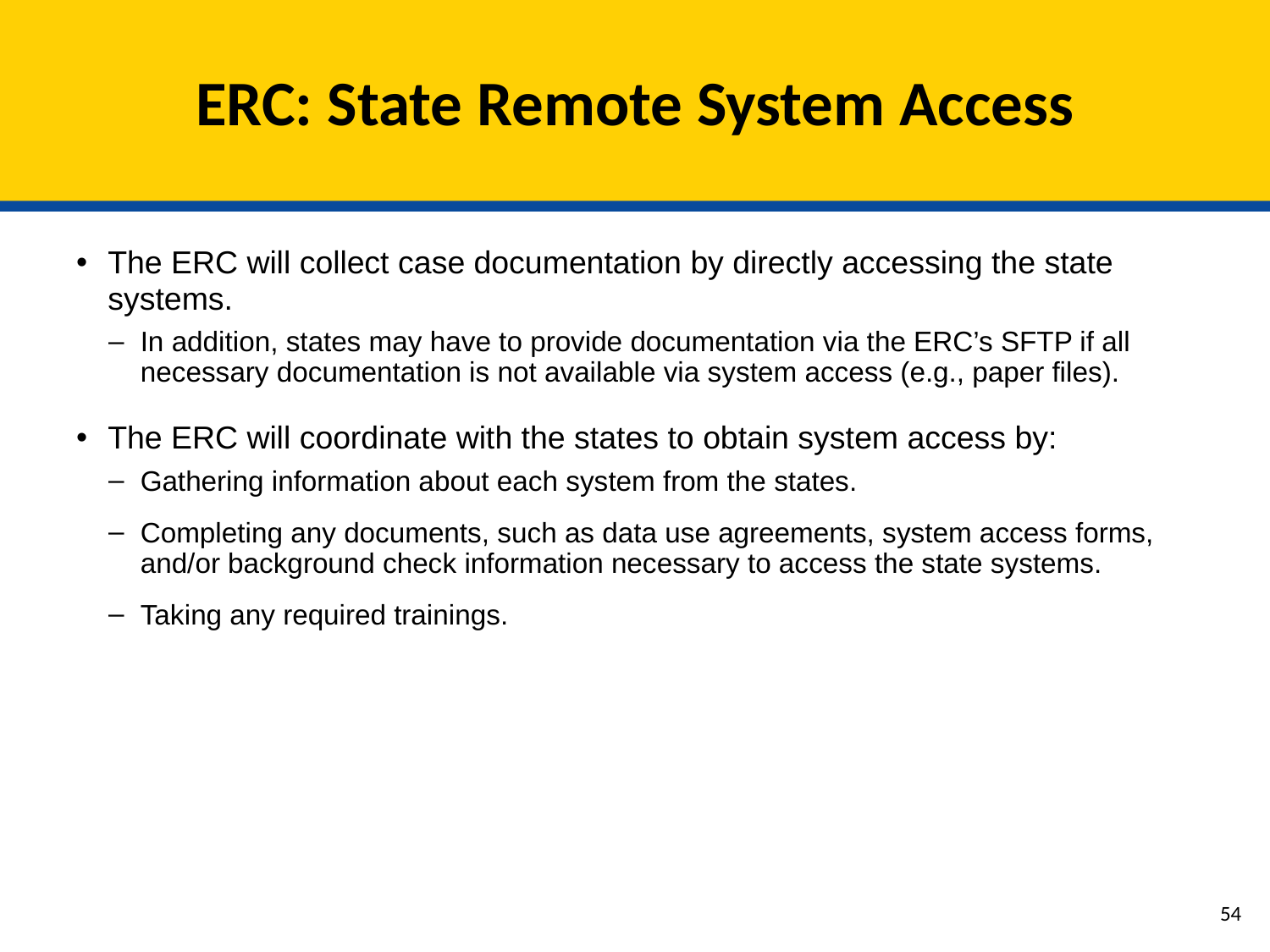

# ERC: State Remote System Access
The ERC will collect case documentation by directly accessing the state systems.
In addition, states may have to provide documentation via the ERC’s SFTP if all necessary documentation is not available via system access (e.g., paper files).
The ERC will coordinate with the states to obtain system access by:
Gathering information about each system from the states.
Completing any documents, such as data use agreements, system access forms, and/or background check information necessary to access the state systems.
Taking any required trainings.
54